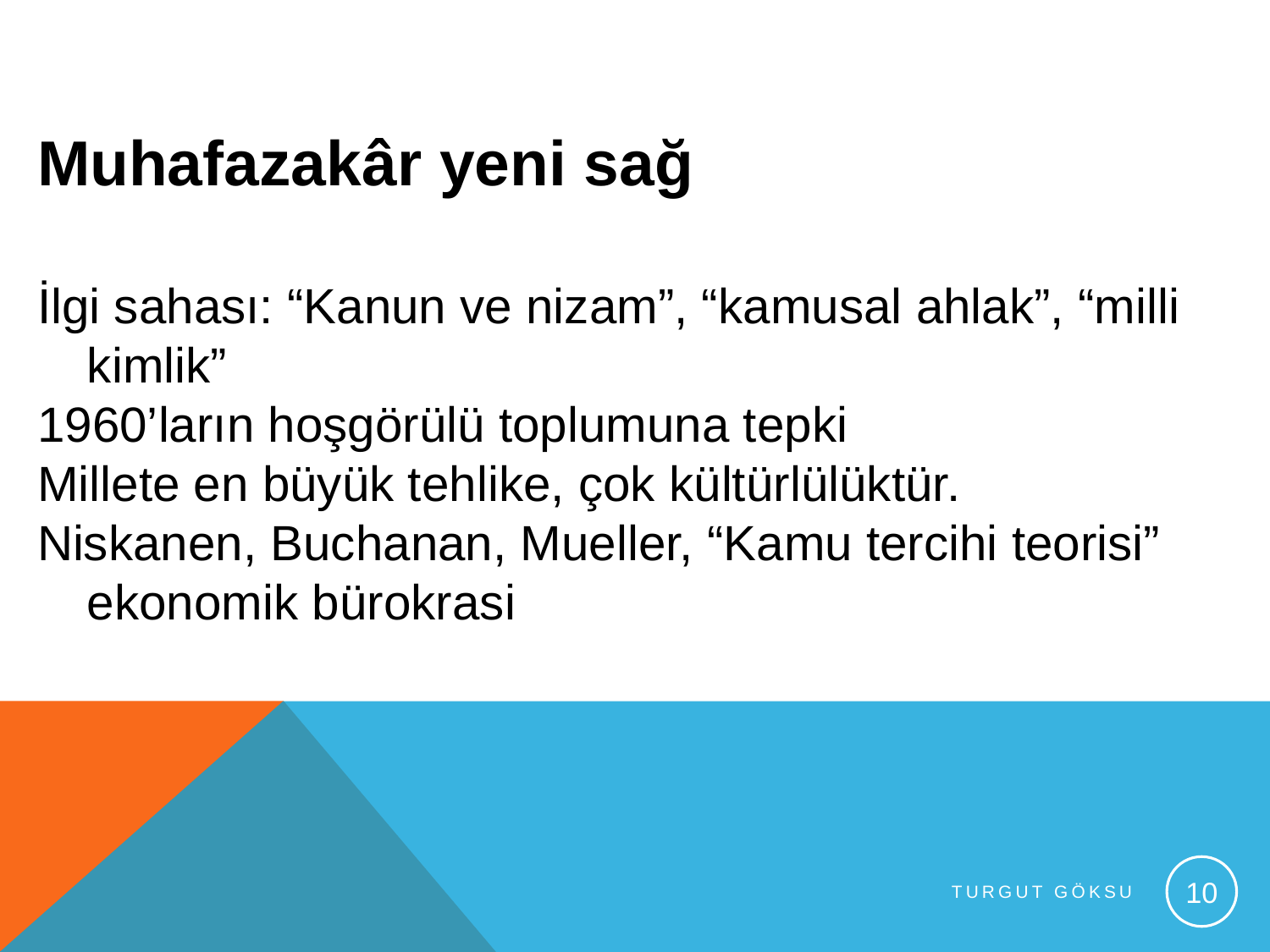

Muhafazakâr yeni sağ

İlgi sahası: “Kanun ve nizam”, “kamusal ahlak”, “milli kimlik”
1960’ların hoşgörülü toplumuna tepki
Millete en büyük tehlike, çok kültürlülüktür.
Niskanen, Buchanan, Mueller, “Kamu tercihi teorisi” ekonomik bürokrasi
10
Turgut Göksu